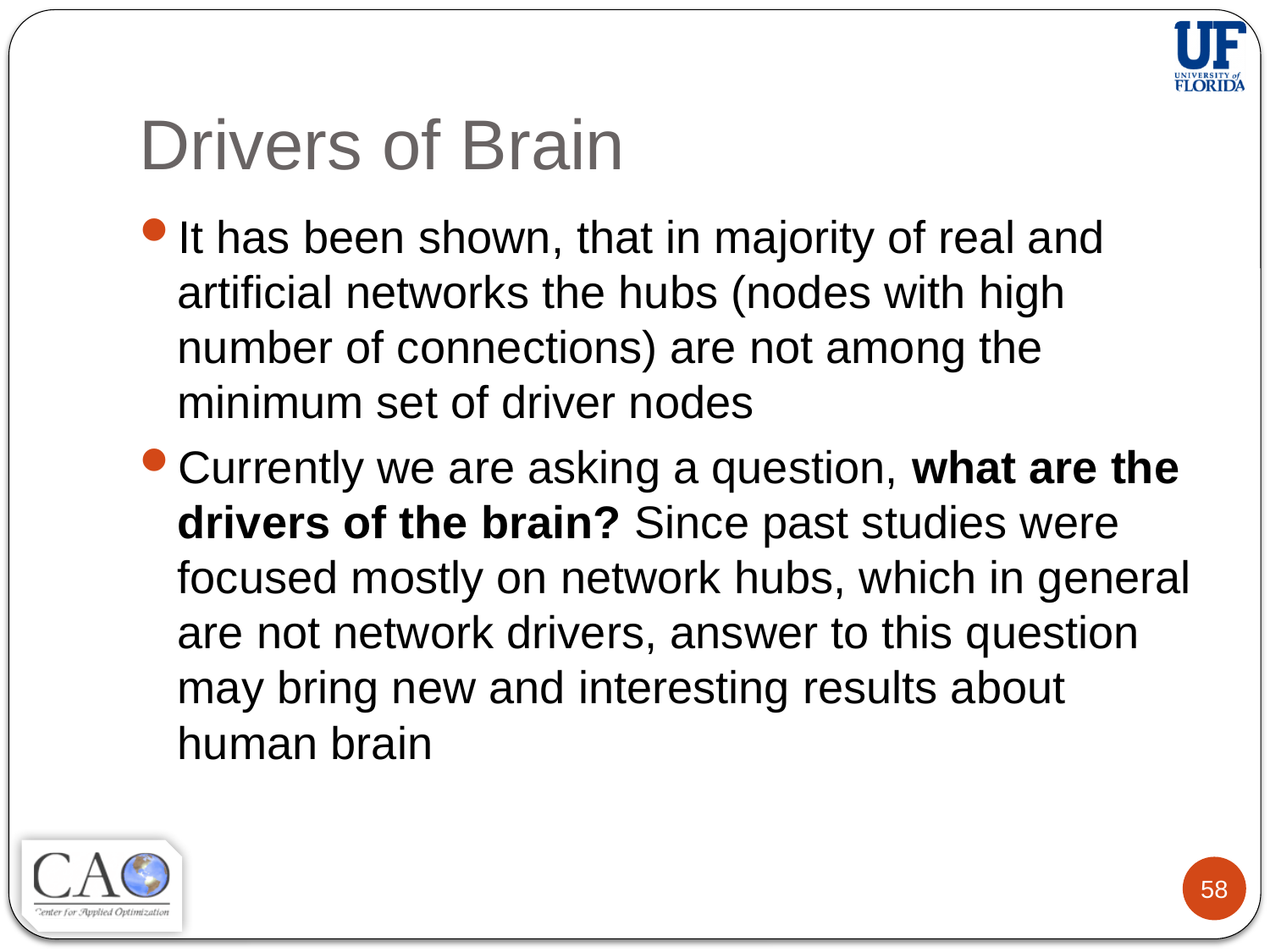

# Drivers of Brain
It has been shown, that in majority of real and artificial networks the hubs (nodes with high number of connections) are not among the minimum set of driver nodes
Currently we are asking a question, what are the drivers of the brain? Since past studies were focused mostly on network hubs, which in general are not network drivers, answer to this question may bring new and interesting results about human brain
58